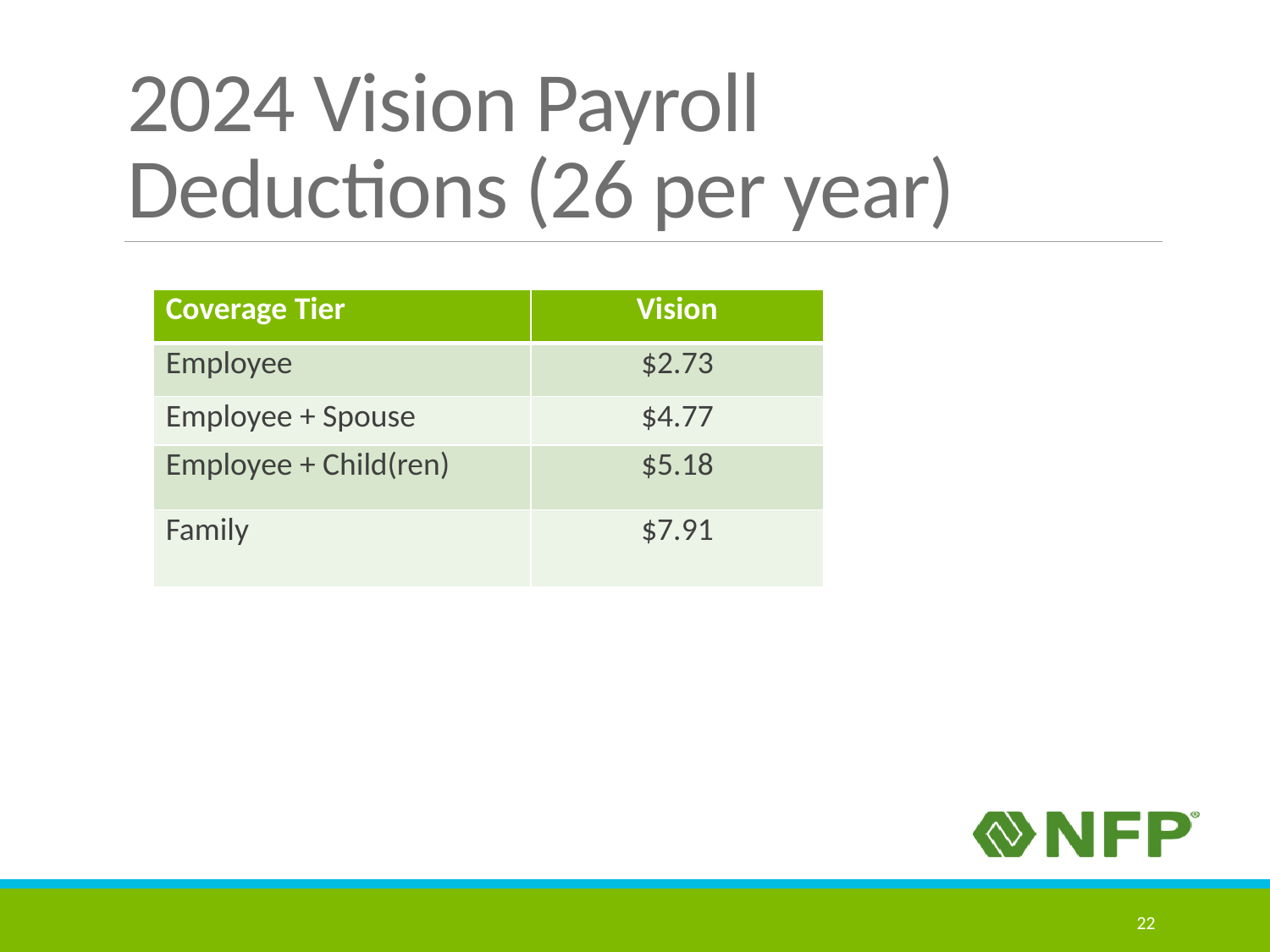

# 2024 Vision Payroll Deductions (26 per year)
| Coverage Tier | Vision |
| --- | --- |
| Employee | $2.73 |
| Employee + Spouse | $4.77 |
| Employee + Child(ren) | $5.18 |
| Family | $7.91 |
22